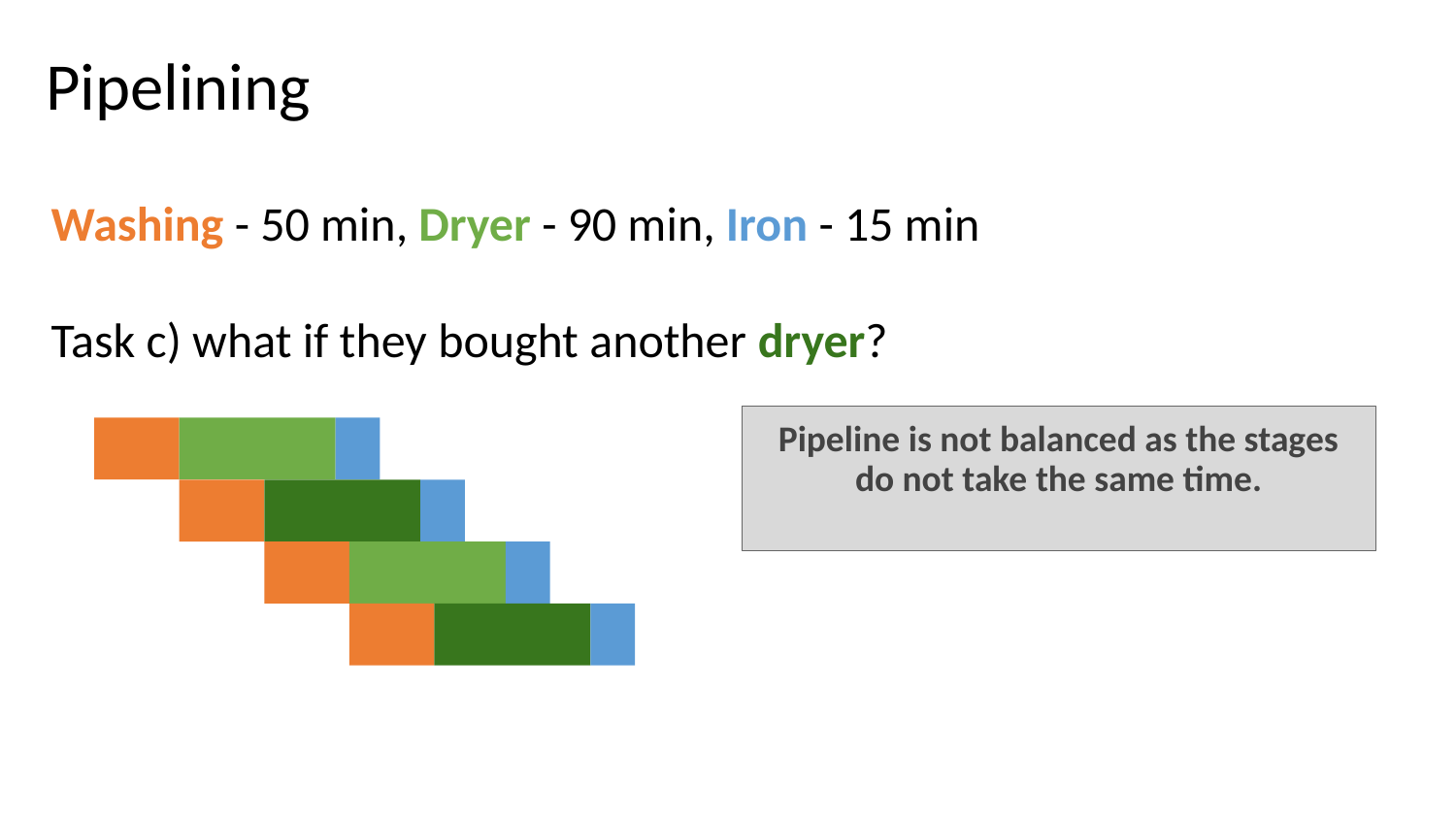

# Pipelining
Washing - 50 min, Dryer - 90 min, Iron - 15 min

Task c) what if they bought another dryer?
Pipeline is not balanced as the stages do not take the same time.